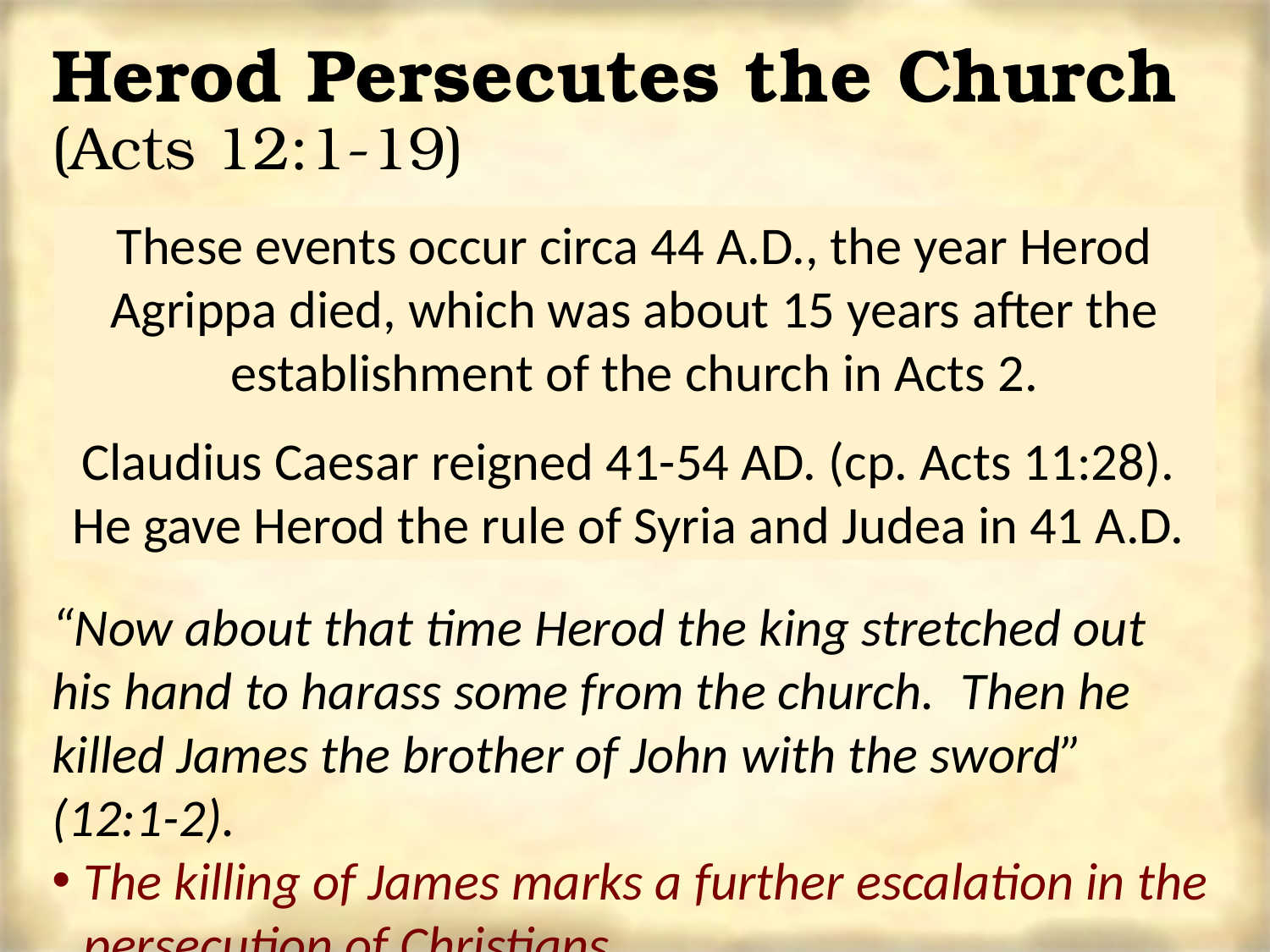

# Herod Persecutes the Church (Acts 12:1-19)
These events occur circa 44 A.D., the year Herod Agrippa died, which was about 15 years after the establishment of the church in Acts 2.

Claudius Caesar reigned 41-54 AD. (cp. Acts 11:28).  He gave Herod the rule of Syria and Judea in 41 A.D.
“Now about that time Herod the king stretched out his hand to harass some from the church.  Then he killed James the brother of John with the sword” (12:1-2).
The killing of James marks a further escalation in the persecution of Christians.